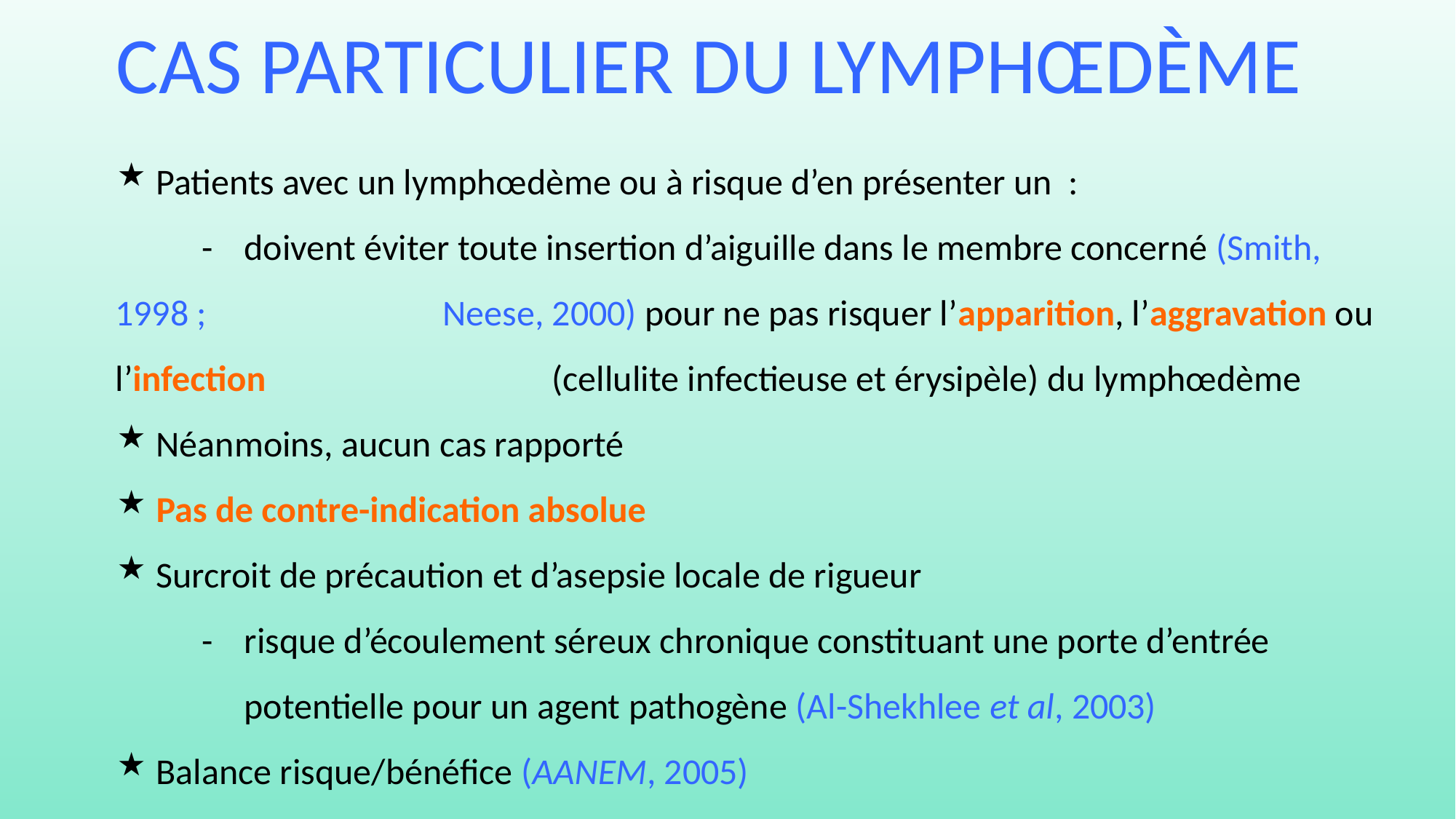

# Cas particulier du lymphœdème
 Patients avec un lymphœdème ou à risque d’en présenter un  :
		-	doivent éviter toute insertion d’aiguille dans le membre concerné (Smith, 1998 ; 			Neese, 2000) pour ne pas risquer l’apparition, l’aggravation ou l’infection 			(cellulite infectieuse et érysipèle) du lymphœdème
 Néanmoins, aucun cas rapporté
 Pas de contre-indication absolue
 Surcroit de précaution et d’asepsie locale de rigueur
		-	risque d’écoulement séreux chronique constituant une porte d’entrée 				potentielle pour un agent pathogène (Al-Shekhlee et al, 2003)
 Balance risque/bénéfice (AANEM, 2005)